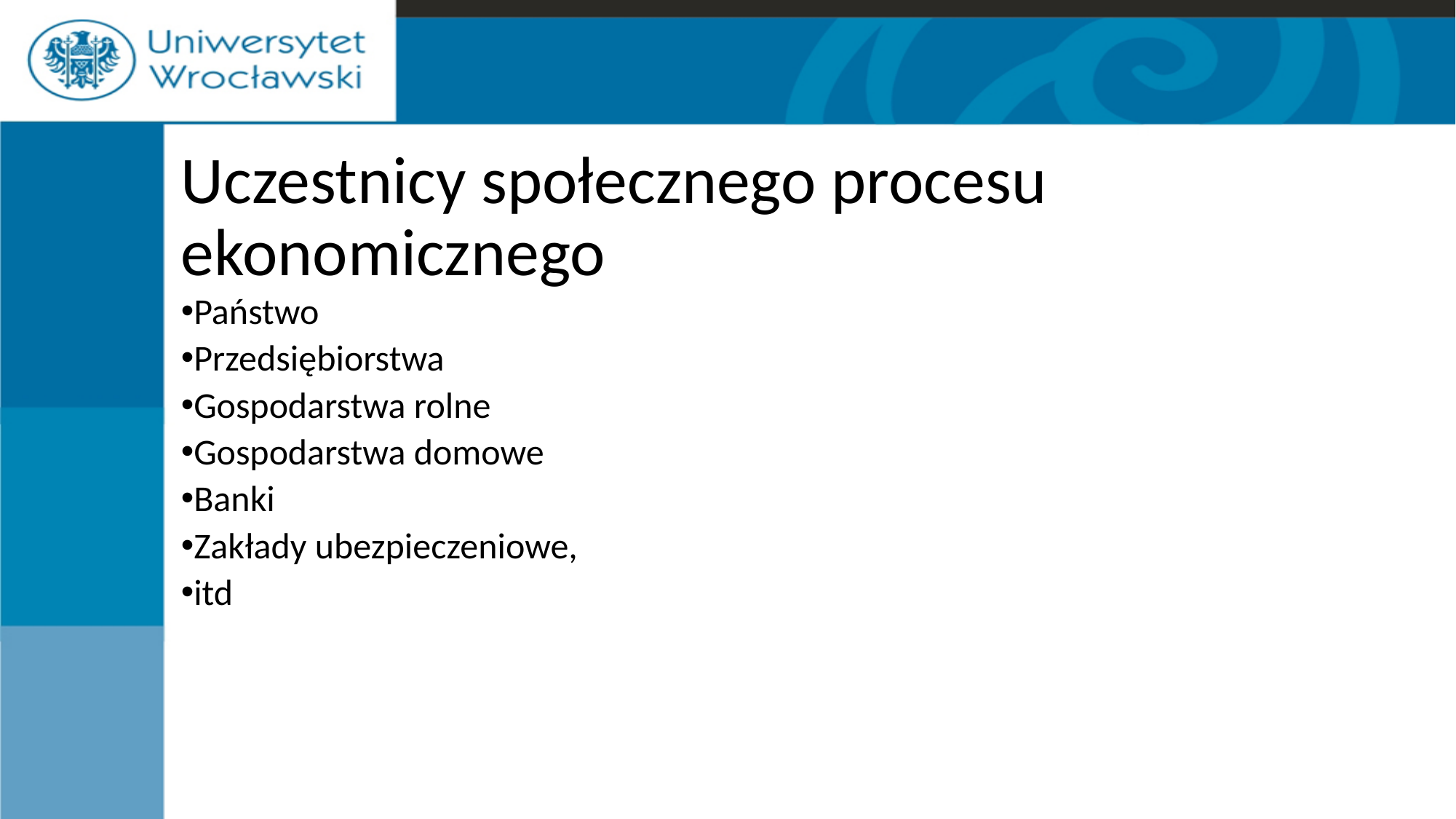

# Uczestnicy społecznego procesu ekonomicznego
Państwo
Przedsiębiorstwa
Gospodarstwa rolne
Gospodarstwa domowe
Banki
Zakłady ubezpieczeniowe,
itd